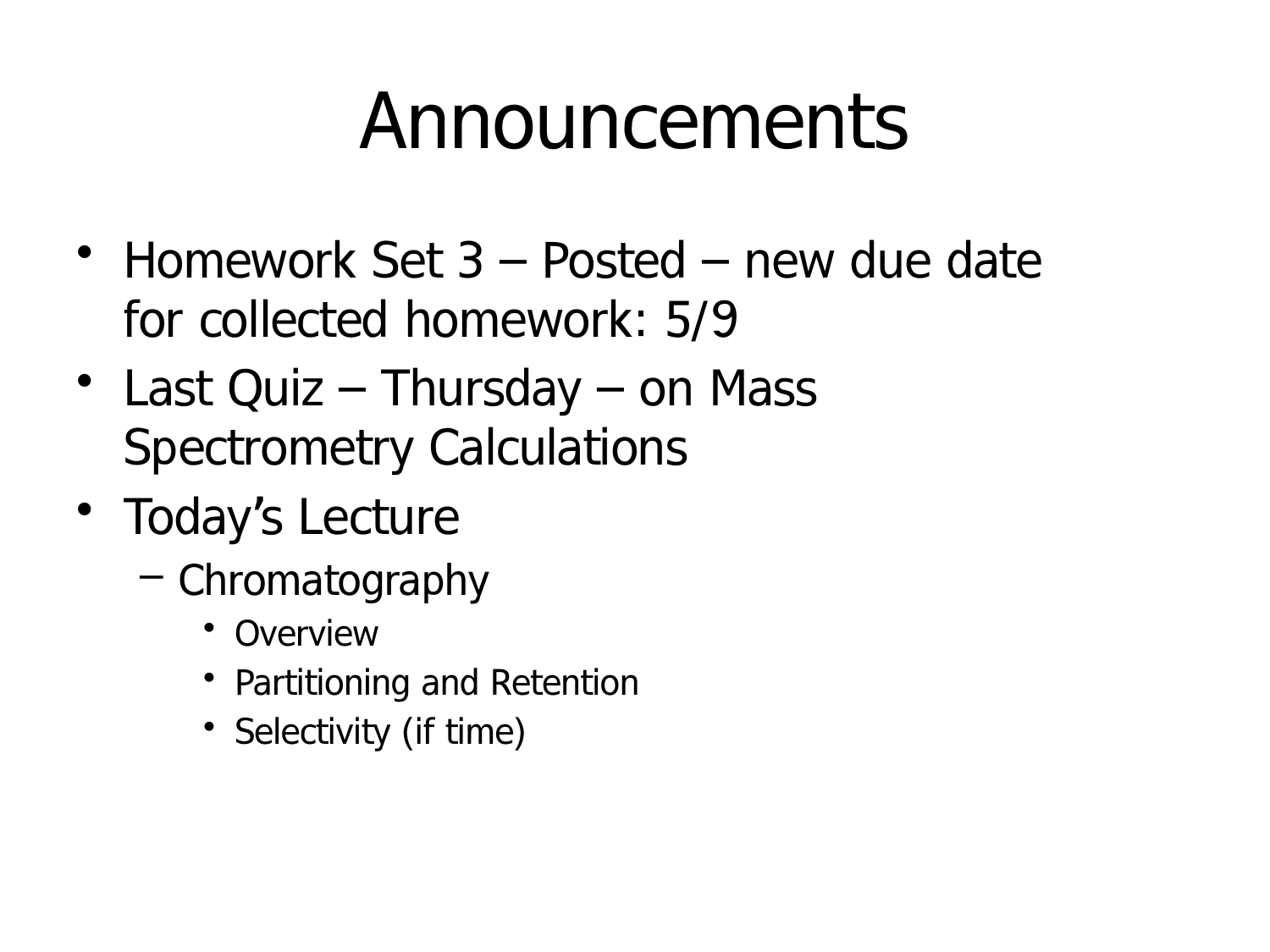

# Announcements
Homework Set 3 – Posted – new due date for collected homework: 5/9
Last Quiz – Thursday – on Mass Spectrometry Calculations
Today’s Lecture
Chromatography
Overview
Partitioning and Retention
Selectivity (if time)